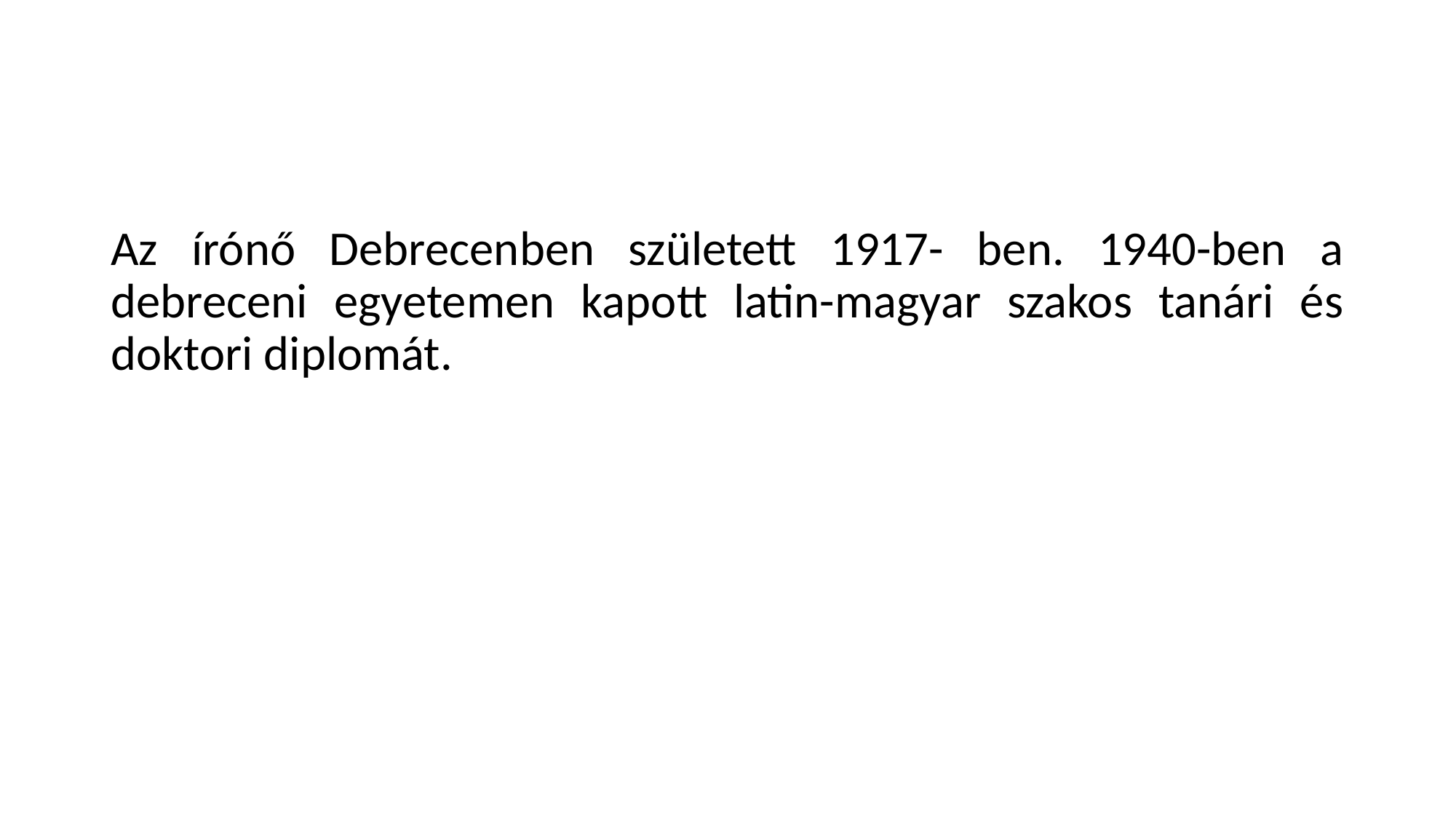

Az írónő Debrecenben született 1917- ben. 1940-ben a debreceni egyetemen kapott latin-magyar szakos tanári és doktori diplomát.